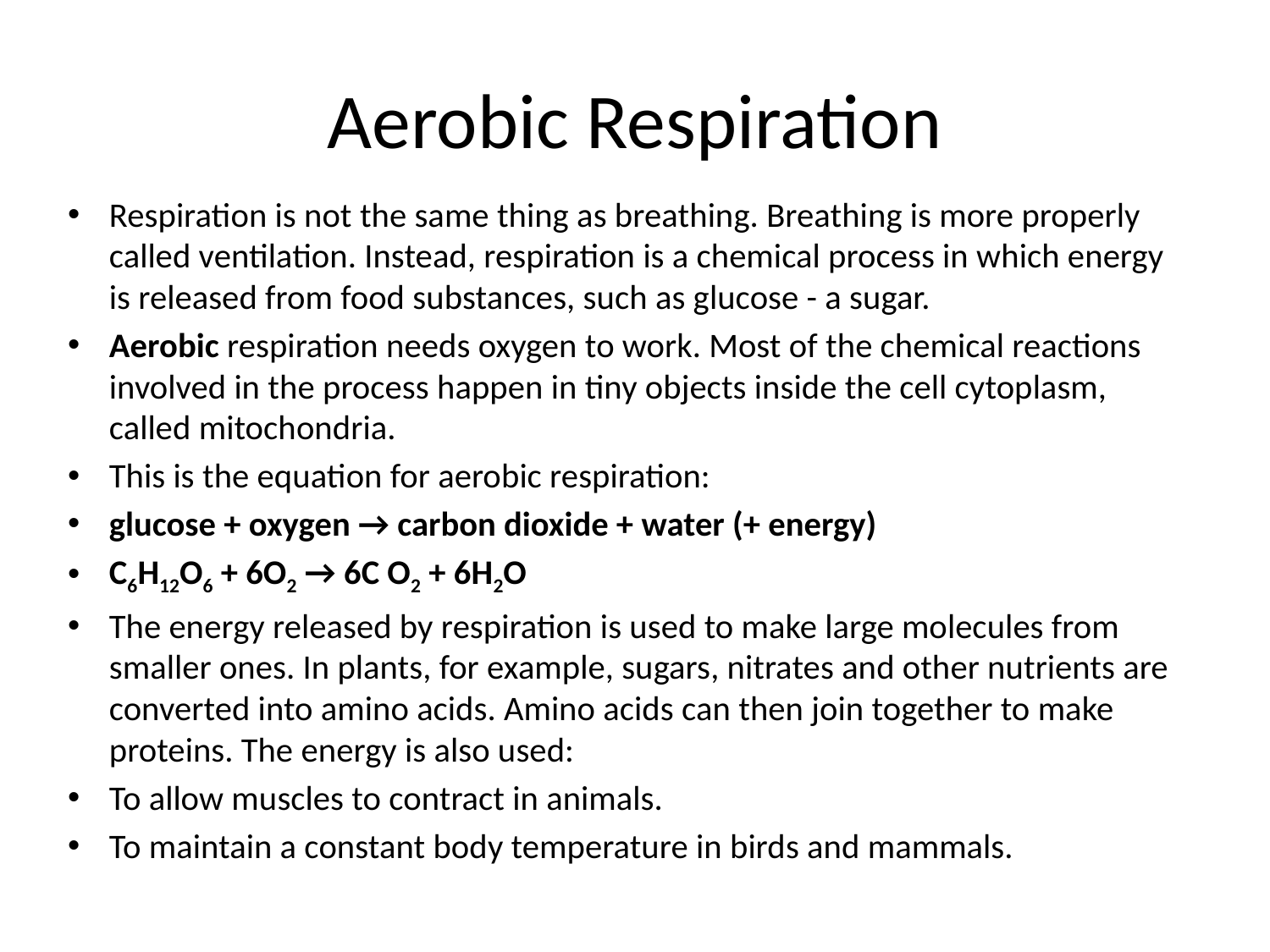

# Aerobic Respiration
Respiration is not the same thing as breathing. Breathing is more properly called ventilation. Instead, respiration is a chemical process in which energy is released from food substances, such as glucose - a sugar.
Aerobic respiration needs oxygen to work. Most of the chemical reactions involved in the process happen in tiny objects inside the cell cytoplasm, called mitochondria.
This is the equation for aerobic respiration:
glucose + oxygen → carbon dioxide + water (+ energy)
C6H12O6 + 6O2 → 6C O2 + 6H2O
The energy released by respiration is used to make large molecules from smaller ones. In plants, for example, sugars, nitrates and other nutrients are converted into amino acids. Amino acids can then join together to make proteins. The energy is also used:
To allow muscles to contract in animals.
To maintain a constant body temperature in birds and mammals.